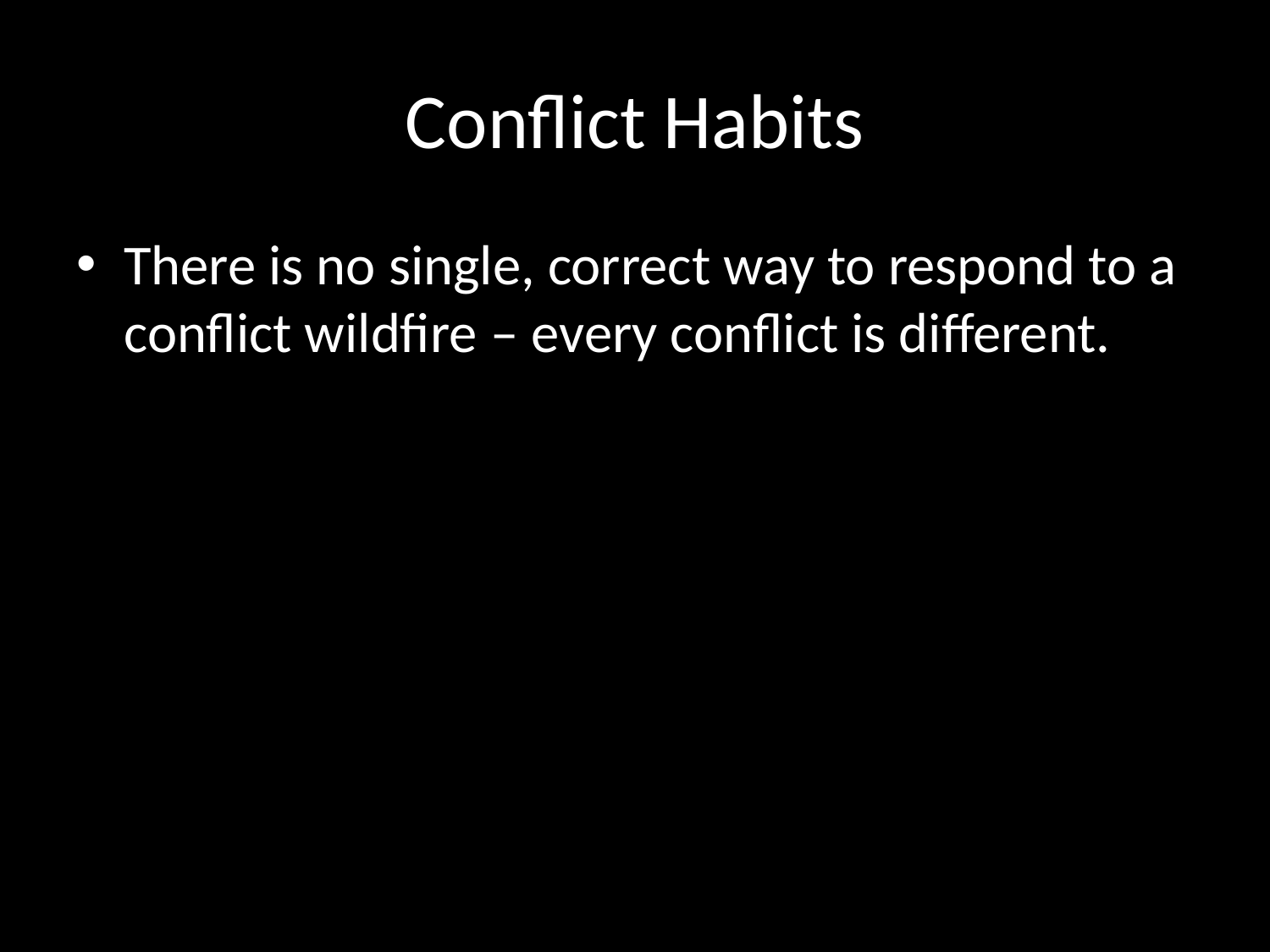

# Conflict Habits
There is no single, correct way to respond to a conflict wildfire – every conflict is different.